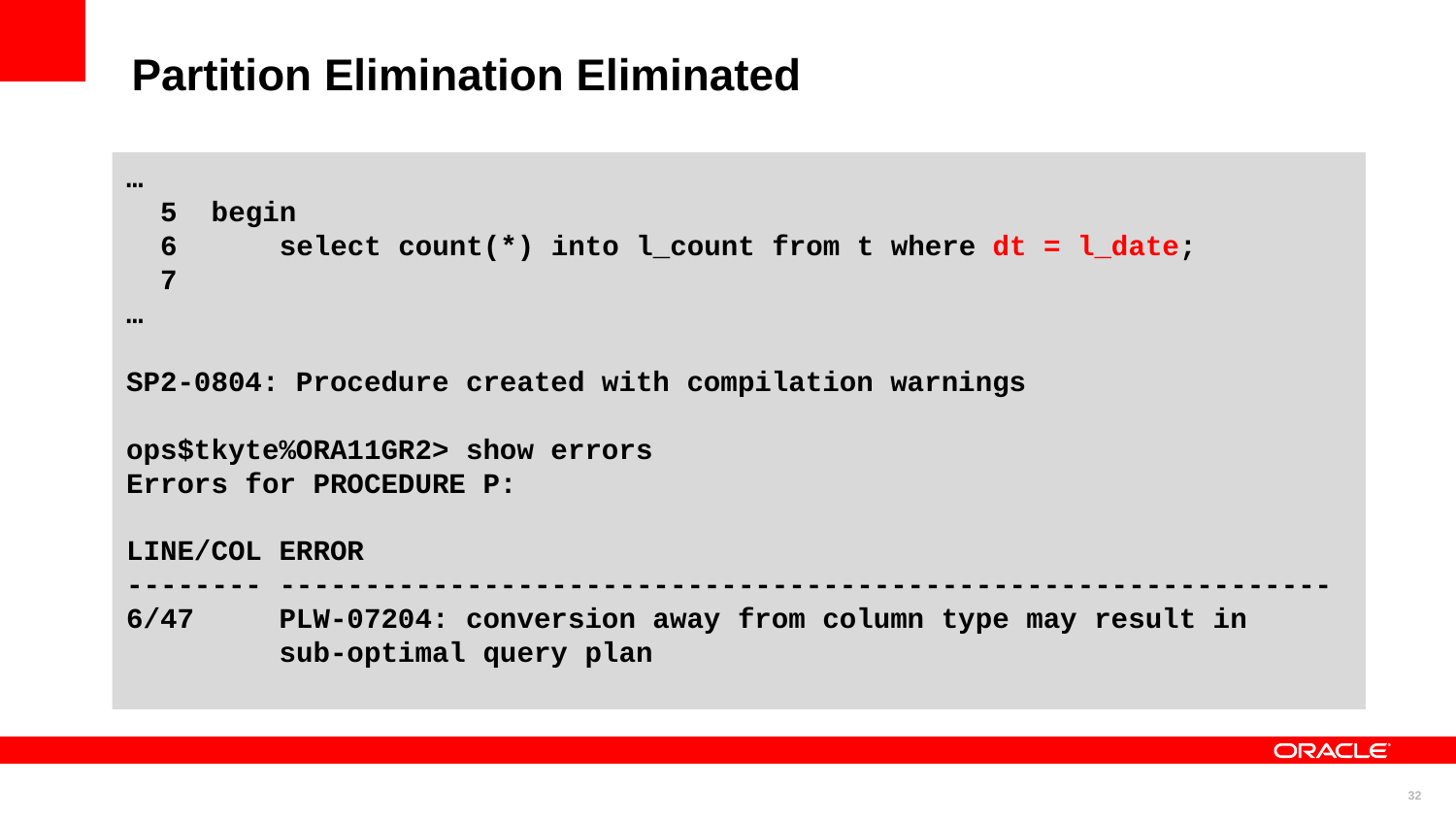

Partition Elimination Eliminated
…
  5  begin
  6      select count(*) into l_count from t where dt = l_date;
  7
…

SP2-0804: Procedure created with compilation warnings

ops$tkyte%ORA11GR2> show errors
Errors for PROCEDURE P:

LINE/COL ERROR
-------- --------------------------------------------------------------
6/47     PLW-07204: conversion away from column type may result in
         sub-optimal query plan